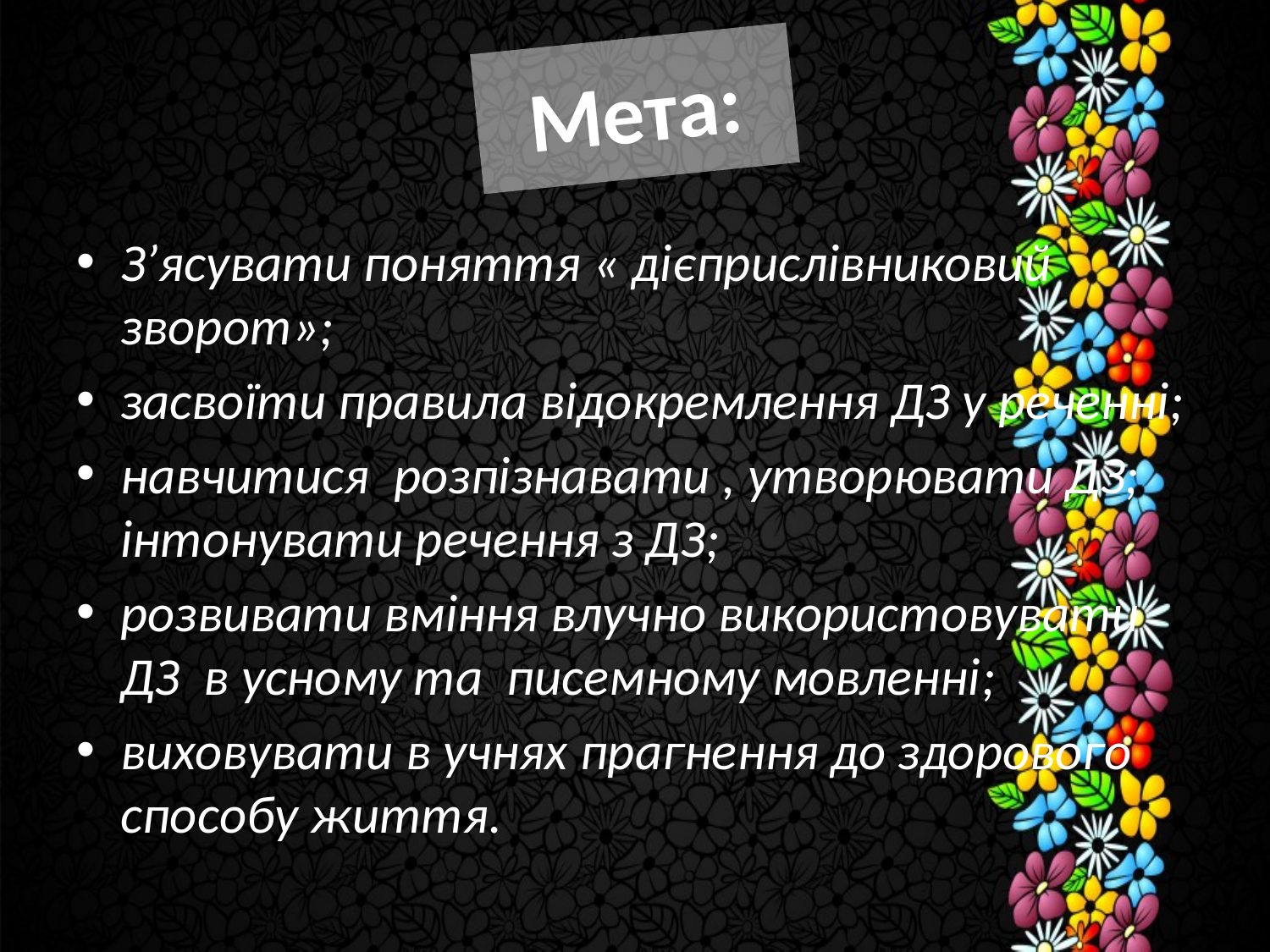

# Мета:
З’ясувати поняття « дієприслівниковий зворот»;
засвоїти правила відокремлення ДЗ у реченні;
навчитися  розпізнавати , утворювати ДЗ; інтонувати речення з ДЗ;
розвивати вміння влучно використовувати ДЗ  в усному та  писемному мовленні;
виховувати в учнях прагнення до здорового способу життя.